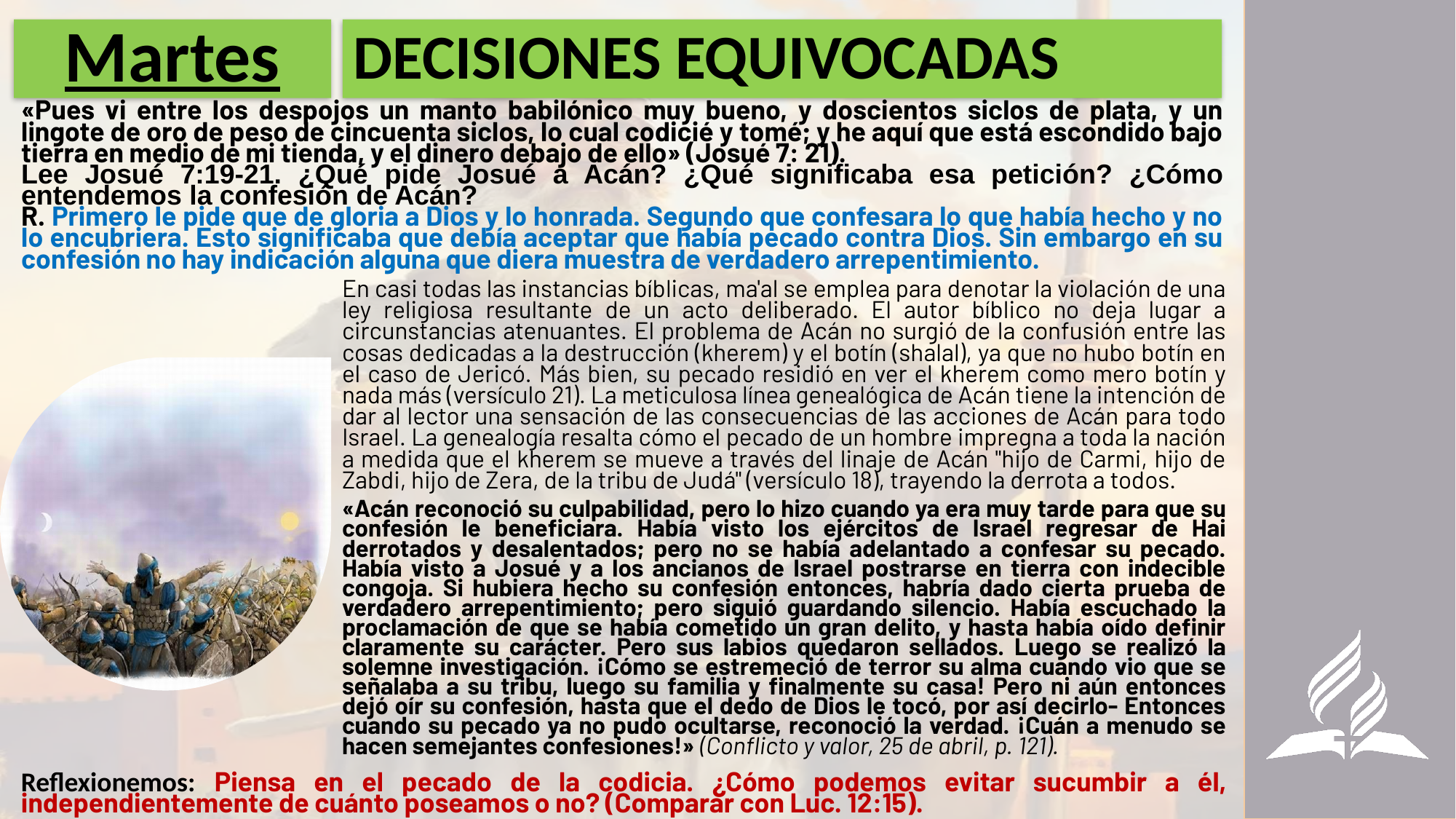

# Martes
DECISIONES EQUIVOCADAS
«Pues vi entre los despojos un manto babilónico muy bueno, y doscientos siclos de plata, y un lingote de oro de peso de cincuenta siclos, lo cual codicié y tomé; y he aquí que está escondido bajo tierra en medio de mi tienda, y el dinero debajo de ello» (Josué 7: 21).
Lee Josué 7:19-21. ¿Qué pide Josué a Acán? ¿Qué significaba esa petición? ¿Cómo entendemos la confesión de Acán?
R. Primero le pide que de gloria a Dios y lo honrada. Segundo que confesara lo que había hecho y no lo encubriera. Esto significaba que debía aceptar que había pecado contra Dios. Sin embargo en su confesión no hay indicación alguna que diera muestra de verdadero arrepentimiento.

En casi todas las instancias bíblicas, ma'al se emplea para denotar la violación de una ley religiosa resultante de un acto deliberado. El autor bíblico no deja lugar a circunstancias atenuantes. El problema de Acán no surgió de la confusión entre las cosas dedicadas a la destrucción (kherem) y el botín (shalal), ya que no hubo botín en el caso de Jericó. Más bien, su pecado residió en ver el kherem como mero botín y nada más (versículo 21). La meticulosa línea genealógica de Acán tiene la intención de dar al lector una sensación de las consecuencias de las acciones de Acán para todo Israel. La genealogía resalta cómo el pecado de un hombre impregna a toda la nación a medida que el kherem se mueve a través del linaje de Acán "hijo de Carmi, hijo de Zabdi, hijo de Zera, de la tribu de Judá" (versículo 18), trayendo la derrota a todos.
«Acán reconoció su culpabilidad, pero lo hizo cuando ya era muy tarde para que su confesión le beneficiara. Había visto los ejércitos de Israel regresar de Hai derrotados y desalentados; pero no se había adelantado a confesar su pecado. Había visto a Josué y a los ancianos de Israel postrarse en tierra con indecible congoja. Si hubiera hecho su confesión entonces, habría dado cierta prueba de verdadero arrepentimiento; pero siguió guardando silencio. Había escuchado la proclamación de que se había cometido un gran delito, y hasta había oído definir claramente su carácter. Pero sus labios quedaron sellados. Luego se realizó la solemne investigación. ¡Cómo se estremeció de terror su alma cuando vio que se señalaba a su tribu, luego su familia y finalmente su casa! Pero ni aún entonces dejó oír su confesión, hasta que el dedo de Dios le tocó, por así decirlo- Entonces cuando su pecado ya no pudo ocultarse, reconoció la verdad. ¡Cuán a menudo se hacen semejantes confesiones!» (Conflicto y valor, 25 de abril, p. 121).

Reflexionemos: Piensa en el pecado de la codicia. ¿Cómo podemos evitar sucumbir a él, independientemente de cuánto poseamos o no? (Comparar con Luc. 12:15).